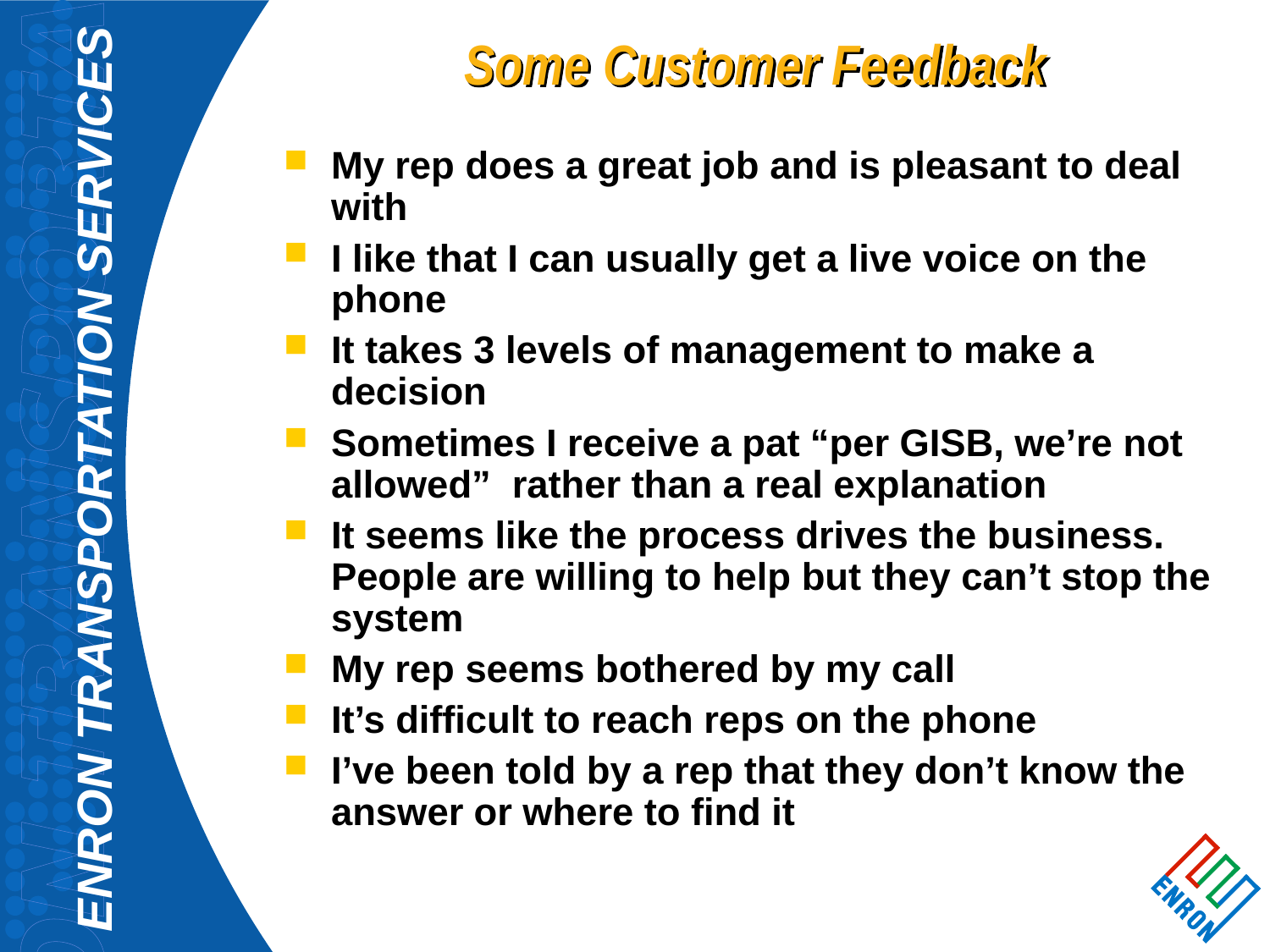

# Some Customer Feedback
My rep does a great job and is pleasant to deal with
I like that I can usually get a live voice on the phone
It takes 3 levels of management to make a decision
Sometimes I receive a pat “per GISB, we’re not allowed”  rather than a real explanation
It seems like the process drives the business.  People are willing to help but they can’t stop the system
My rep seems bothered by my call
It’s difficult to reach reps on the phone
I’ve been told by a rep that they don’t know the answer or where to find it